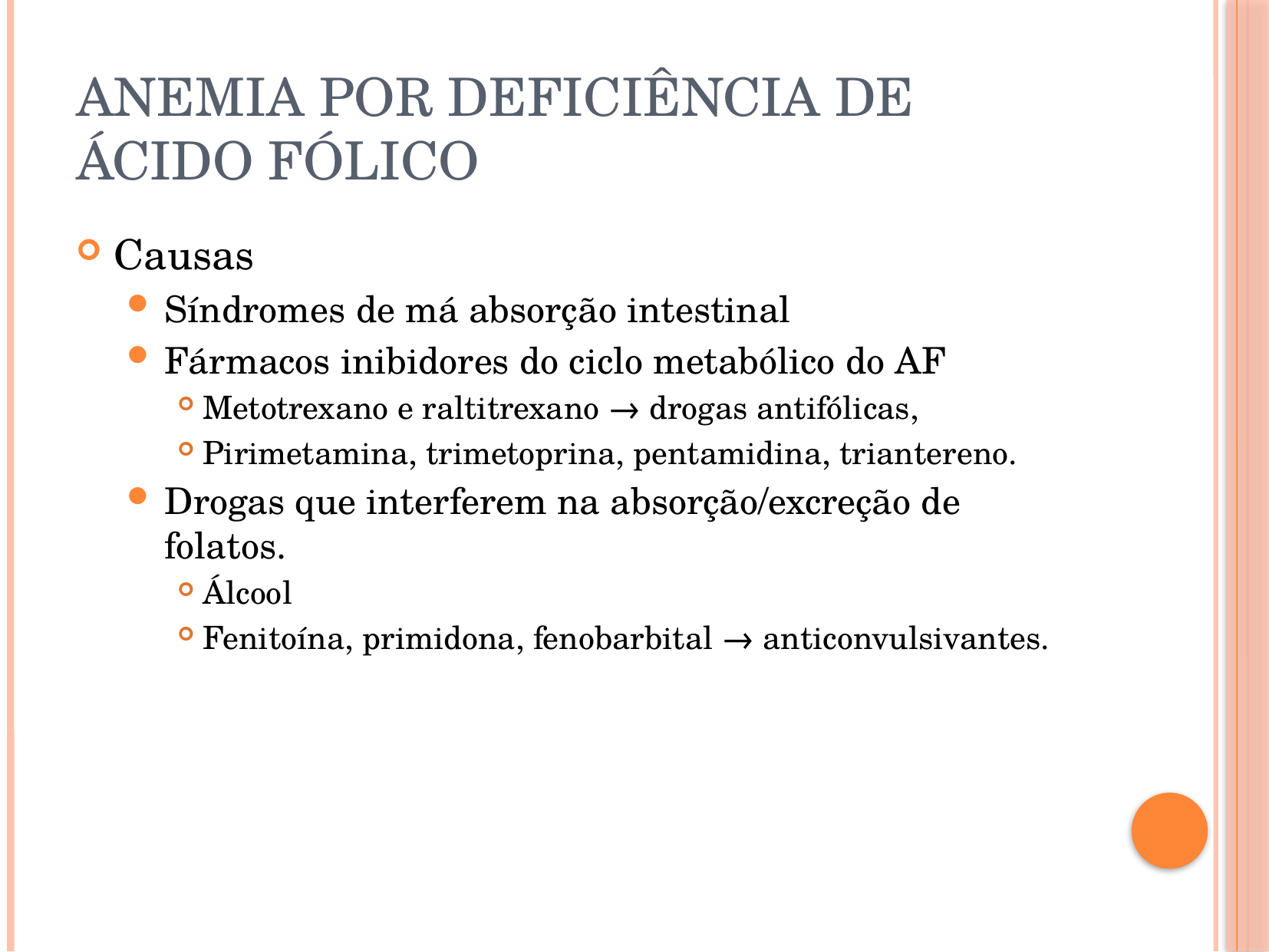

# Anemia por Deficiência de Ácido Fólico
Causas
Síndromes de má absorção intestinal
Fármacos inibidores do ciclo metabólico do AF
Metotrexano e raltitrexano → drogas antifólicas,
Pirimetamina, trimetoprina, pentamidina, triantereno.
Drogas que interferem na absorção/excreção de folatos.
Álcool
Fenitoína, primidona, fenobarbital → anticonvulsivantes.